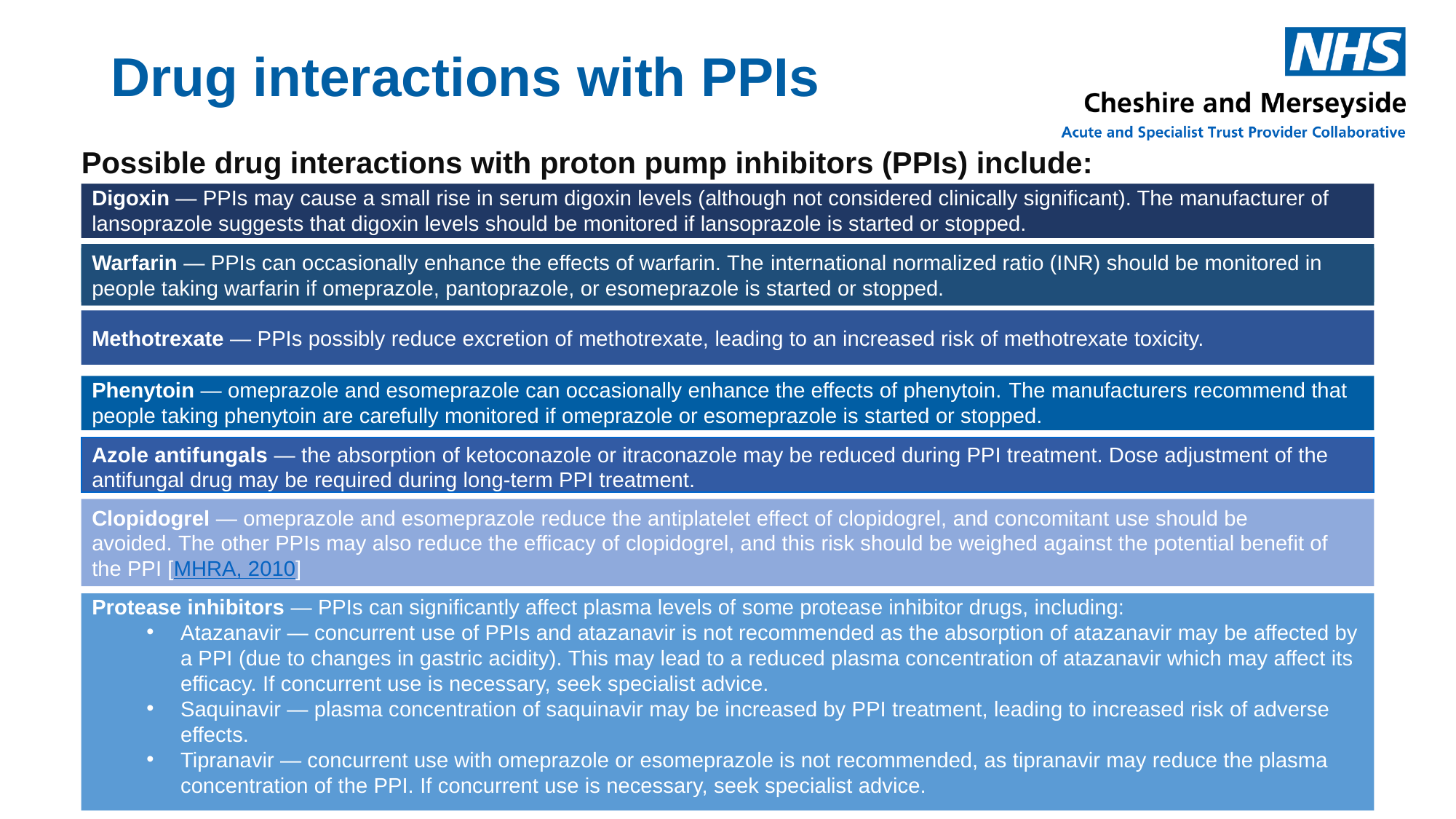

# Drug interactions with PPIs
Possible drug interactions with proton pump inhibitors (PPIs) include:

Digoxin — PPIs may cause a small rise in serum digoxin levels (although not considered clinically significant). The manufacturer of lansoprazole suggests that digoxin levels should be monitored if lansoprazole is started or stopped.

Warfarin — PPIs can occasionally enhance the effects of warfarin. The international normalized ratio (INR) should be monitored in people taking warfarin if omeprazole, pantoprazole, or esomeprazole is started or stopped.

Methotrexate — PPIs possibly reduce excretion of methotrexate, leading to an increased risk of methotrexate toxicity.
Phenytoin — omeprazole and esomeprazole can occasionally enhance the effects of phenytoin. The manufacturers recommend that people taking phenytoin are carefully monitored if omeprazole or esomeprazole is started or stopped.

Azole antifungals — the absorption of ketoconazole or itraconazole may be reduced during PPI treatment. Dose adjustment of the antifungal drug may be required during long-term PPI treatment.

Clopidogrel — omeprazole and esomeprazole reduce the antiplatelet effect of clopidogrel, and concomitant use should be avoided. The other PPIs may also reduce the efficacy of clopidogrel, and this risk should be weighed against the potential benefit of the PPI [MHRA, 2010]
Protease inhibitors — PPIs can significantly affect plasma levels of some protease inhibitor drugs, including:
Atazanavir — concurrent use of PPIs and atazanavir is not recommended as the absorption of atazanavir may be affected by a PPI (due to changes in gastric acidity). This may lead to a reduced plasma concentration of atazanavir which may affect its efficacy. If concurrent use is necessary, seek specialist advice.
Saquinavir — plasma concentration of saquinavir may be increased by PPI treatment, leading to increased risk of adverse effects.
Tipranavir — concurrent use with omeprazole or esomeprazole is not recommended, as tipranavir may reduce the plasma concentration of the PPI. If concurrent use is necessary, seek specialist advice.